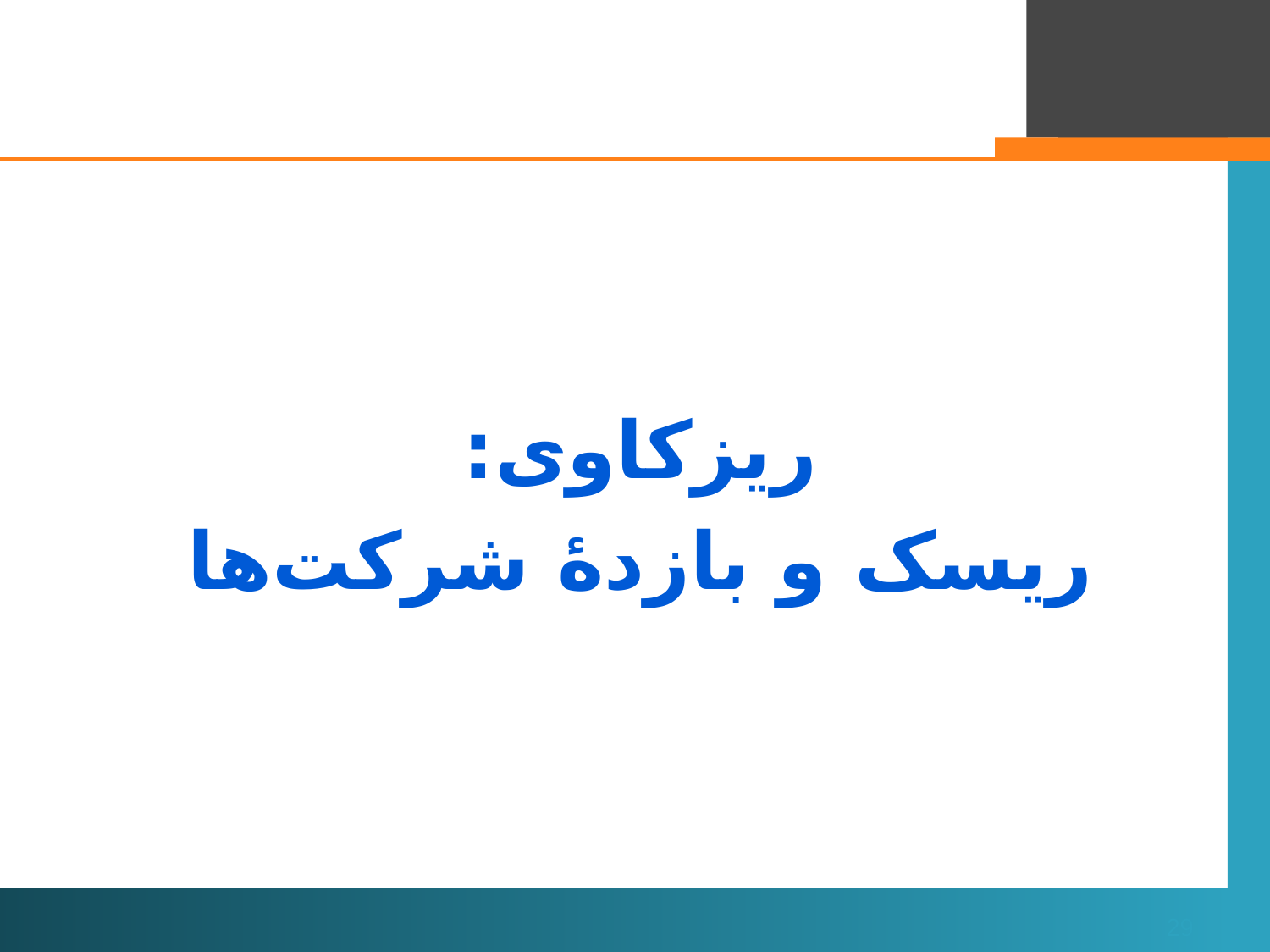

ریزکاوی:
ریسک و بازدۀ شرکت‌ها
#
29